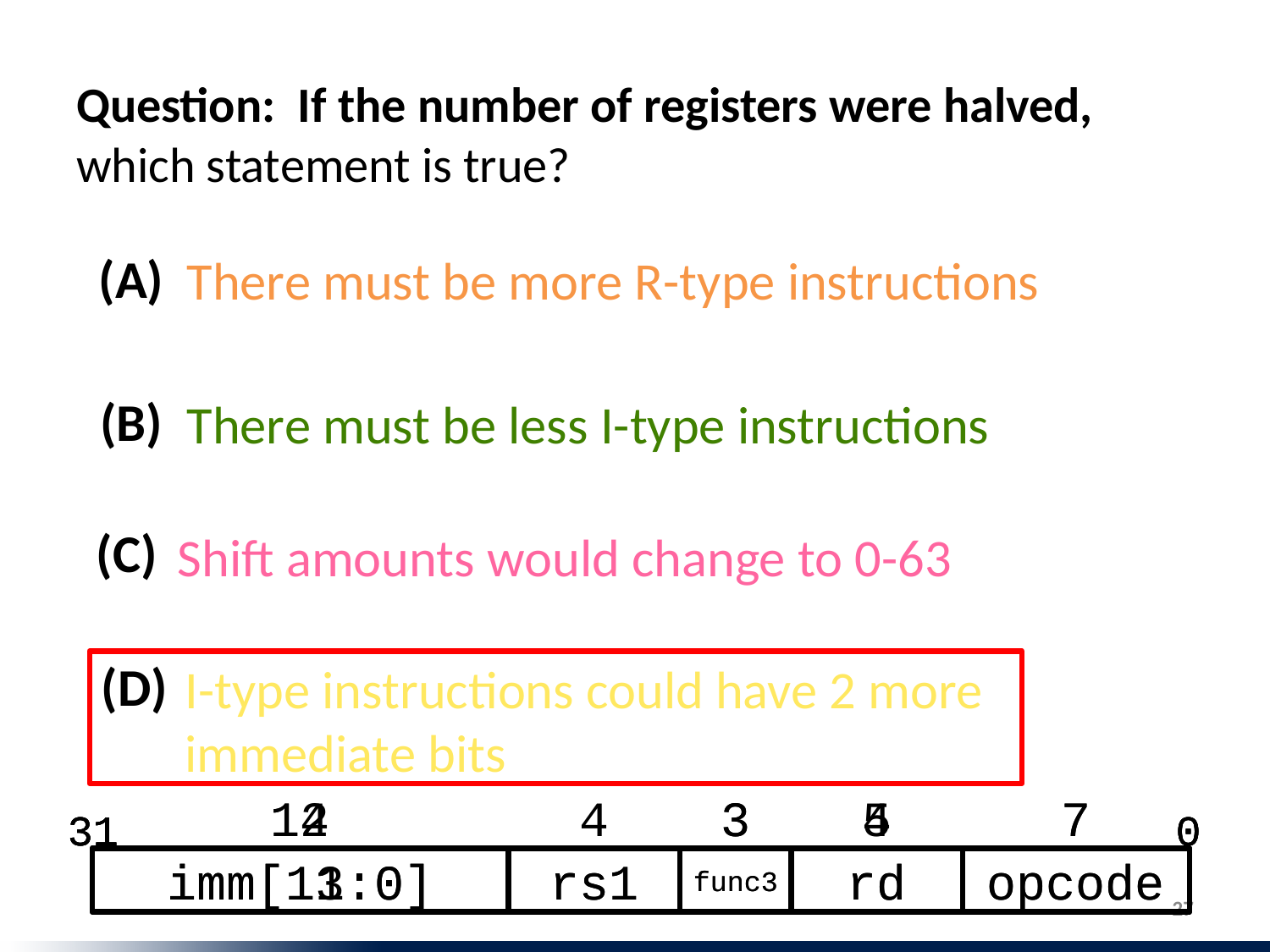

Question:  If the number of registers were halved,
which statement is true?
(A)
There must be more R-type instructions
(B)
There must be less I-type instructions
(C)
Shift amounts would change to 0-63
(D)
I-type instructions could have 2 more immediate bits

5
12
3
7
31
0
rd
imm[11:0]
func3
opcode
rs1
31
0
4
14
3
7
31
0
rd
imm[13:0]
func3
opcode
rs1
31
0
4
  5
27